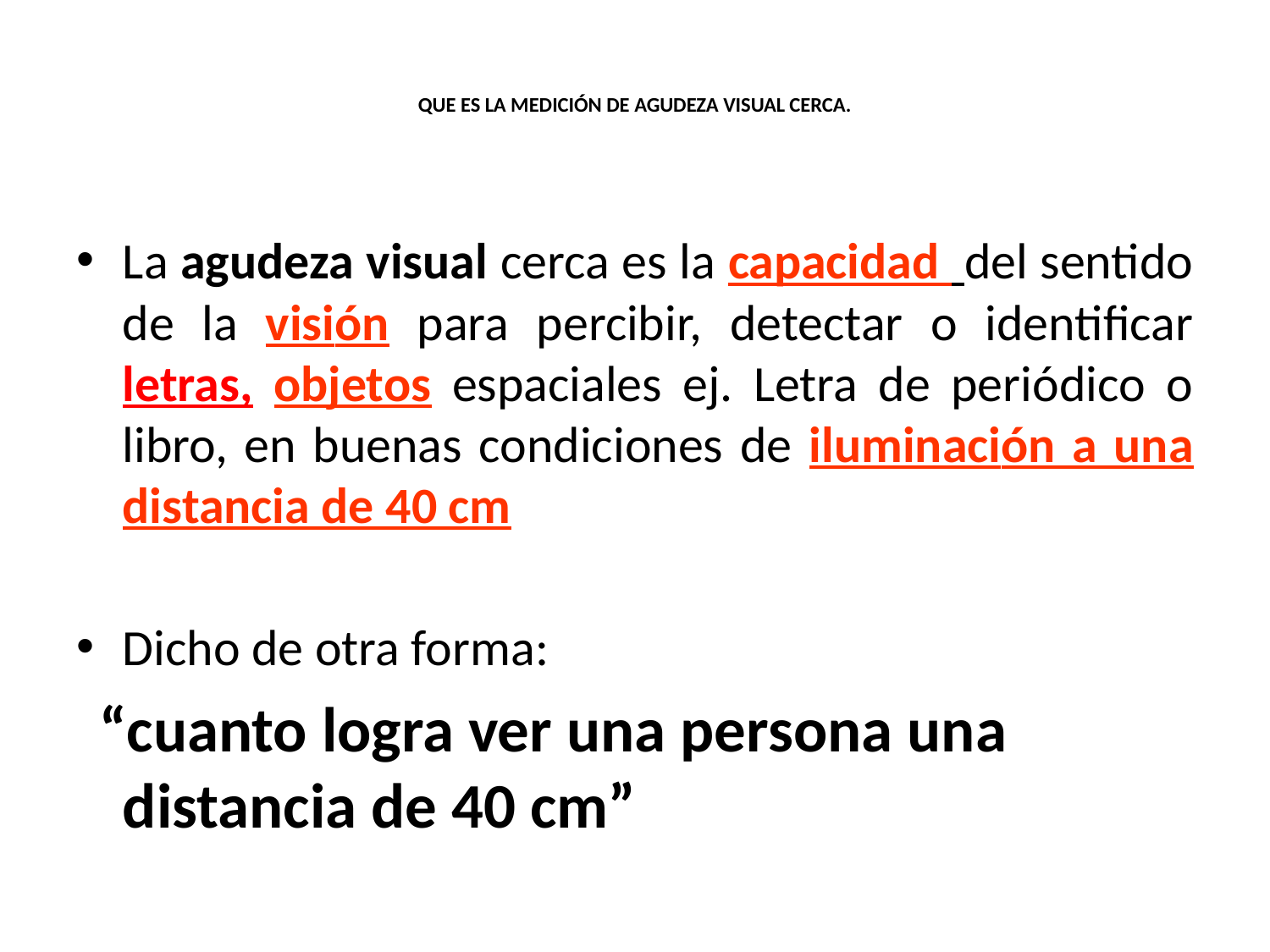

# QUE ES LA MEDICIÓN DE AGUDEZA VISUAL CERCA.
La agudeza visual cerca es la capacidad  del sentido de la visión para percibir, detectar o identificar letras, objetos espaciales ej. Letra de periódico o libro, en buenas condiciones de iluminación a una distancia de 40 cm

Dicho de otra forma:
  “cuanto logra ver una persona una distancia de 40 cm”